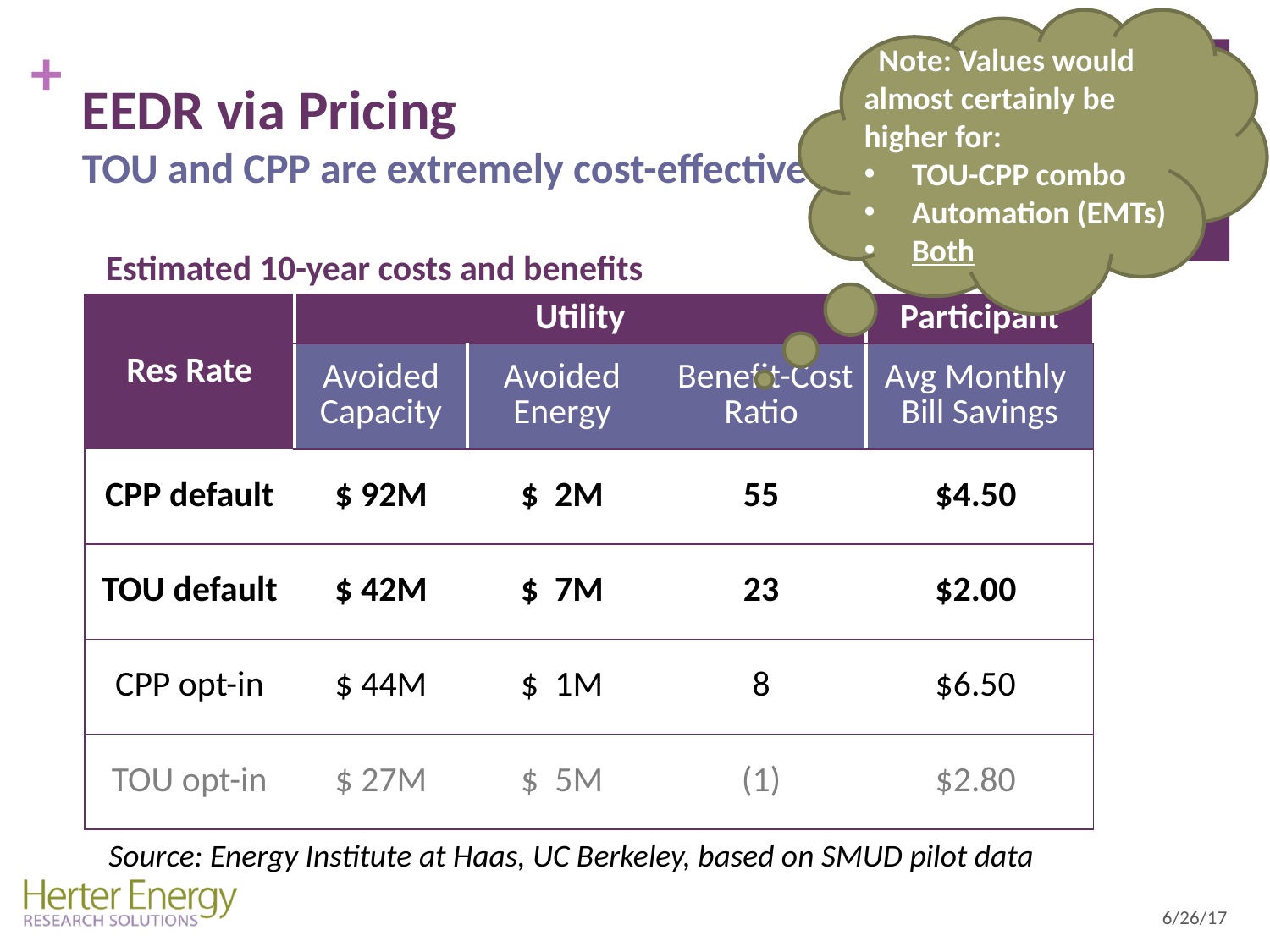

Note: Values would  almost certainly be higher for:
TOU-CPP combo
Automation (EMTs)
Both
4
# EEDR via Pricing TOU and CPP are extremely cost-effective for homes
Estimated 10-year costs and benefits
| Res Rate | Utility |  |  | Participant |
| --- | --- | --- | --- | --- |
|  | Avoided Capacity | Avoided Energy | Benefit-Cost Ratio | Avg Monthly Bill Savings |
| CPP default | $ 92M | $ 2M | 55 | $4.50 |
| TOU default | $ 42M | $ 7M | 23 | $2.00 |
| CPP opt-in | $ 44M | $ 1M | 8 | $6.50 |
| TOU opt-in | $ 27M | $ 5M | (1) | $2.80 |
Source: Energy Institute at Haas, UC Berkeley, based on SMUD pilot data
6/26/17